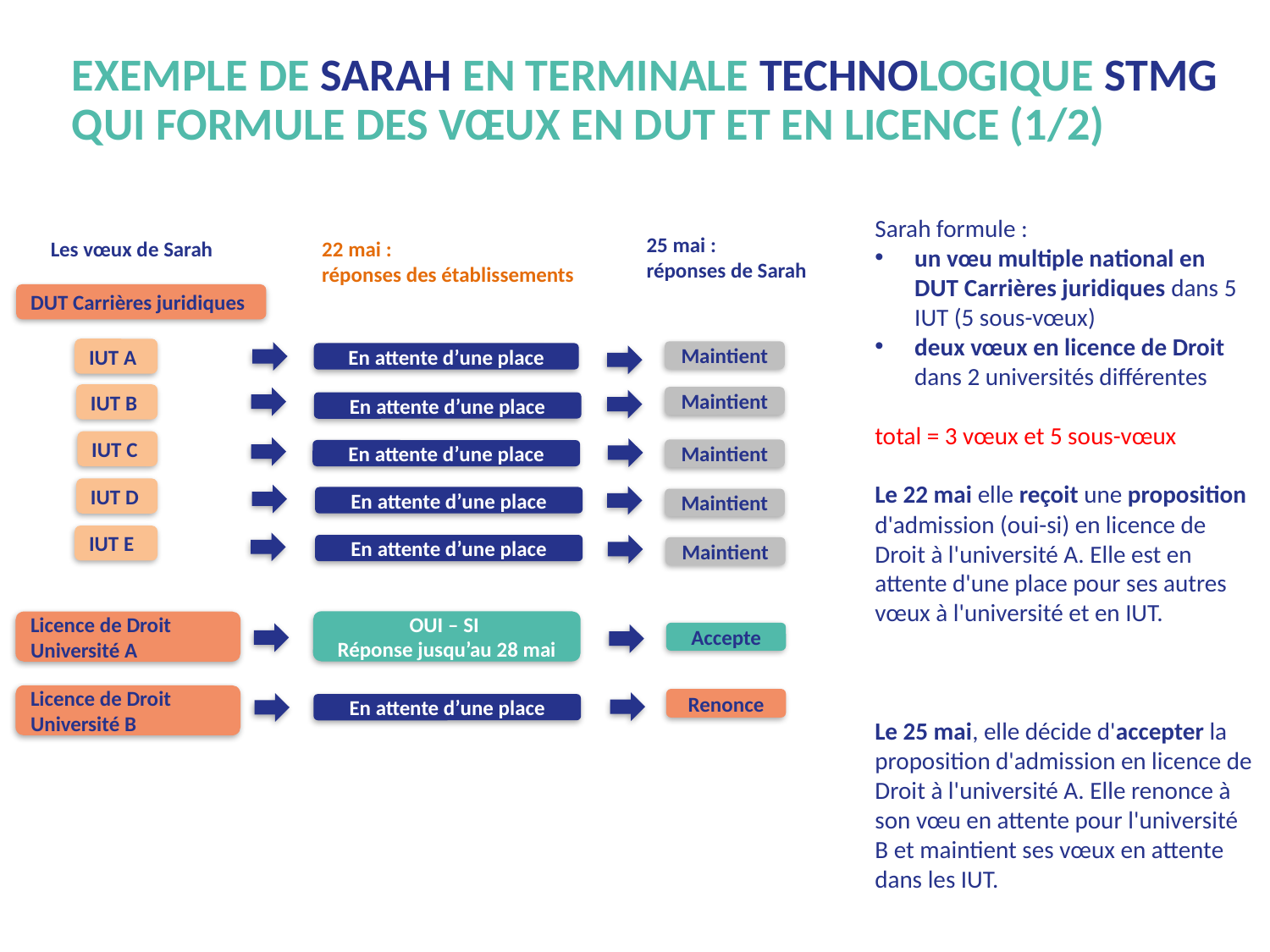

# Exemple de Sarah en terminale technologique STMG qui formule des vœux en DUT et en licence (1/2)
Sarah formule :
un vœu multiple national en DUT Carrières juridiques dans 5 IUT (5 sous-vœux)
deux vœux en licence de Droit dans 2 universités différentes

total = 3 vœux et 5 sous-vœux

Le 22 mai elle reçoit une proposition d'admission (oui-si) en licence de Droit à l'université A. Elle est en attente d'une place pour ses autres vœux à l'université et en IUT.

Le 25 mai, elle décide d'accepter la proposition d'admission en licence de Droit à l'université A. Elle renonce à son vœu en attente pour l'université B et maintient ses vœux en attente dans les IUT.
25 mai :
réponses de Sarah
22 mai :
réponses des établissements
Les vœux de Sarah
DUT Carrières juridiques
IUT A
Maintient

En attente d’une place

IUT B
Maintient

En attente d’une place
IUT C

Maintient
En attente d’une place
IUT D

En attente d’une place
Maintient
IUT E

En attente d’une place

Maintient
OUI – SI
Réponse jusqu’au 28 mai
Licence de Droit
Université A
Accepte

Licence de Droit
Université B
Renonce

En attente d’une place
12